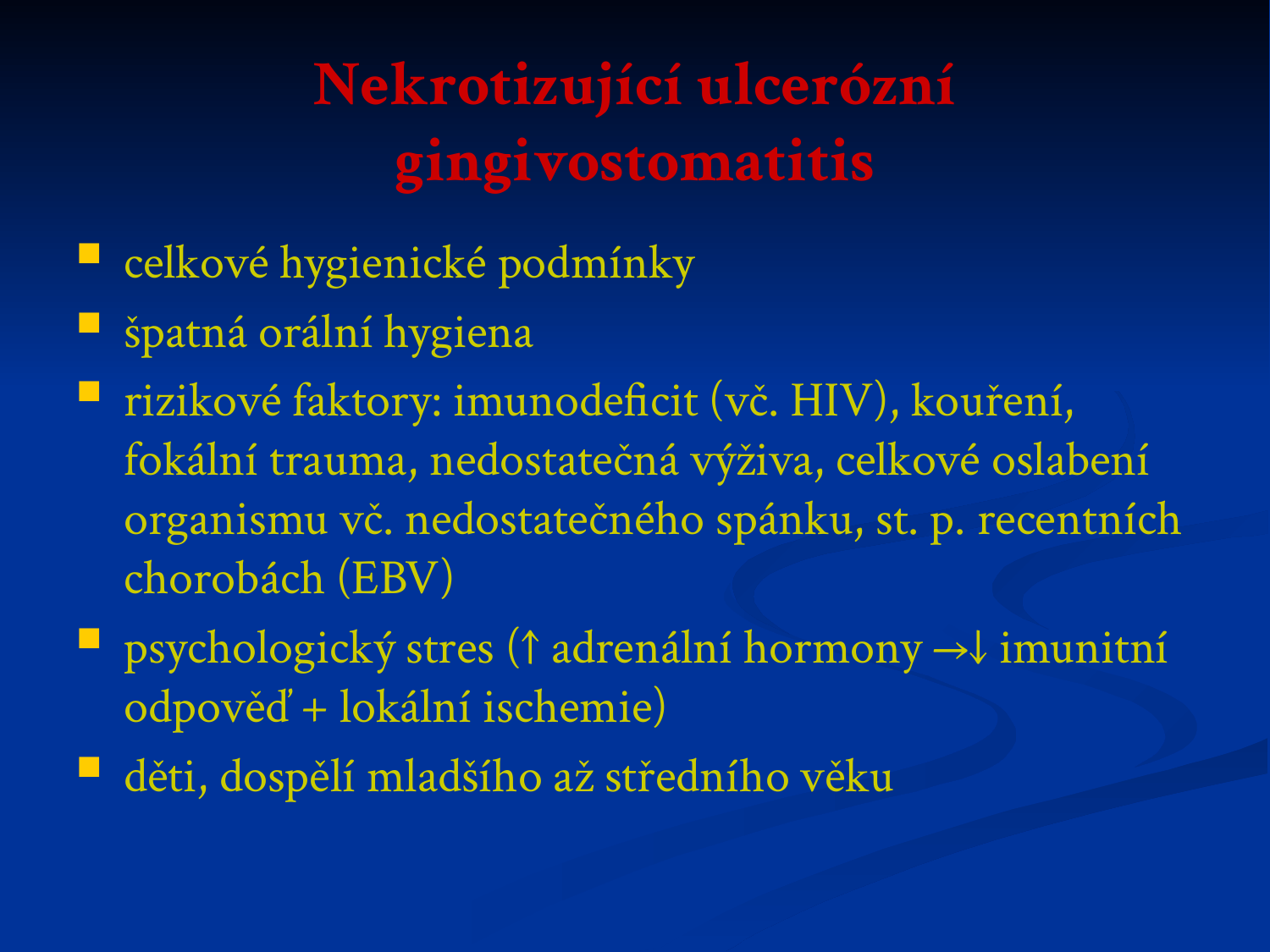

# Nekrotizující ulcerózní gingivostomatitis
celkové hygienické podmínky
špatná orální hygiena
rizikové faktory: imunodeficit (vč. HIV), kouření, fokální trauma, nedostatečná výživa, celkové oslabení organismu vč. nedostatečného spánku, st. p. recentních chorobách (EBV)
psychologický stres (↑ adrenální hormony →↓ imunitní odpověď + lokální ischemie)
děti, dospělí mladšího až středního věku